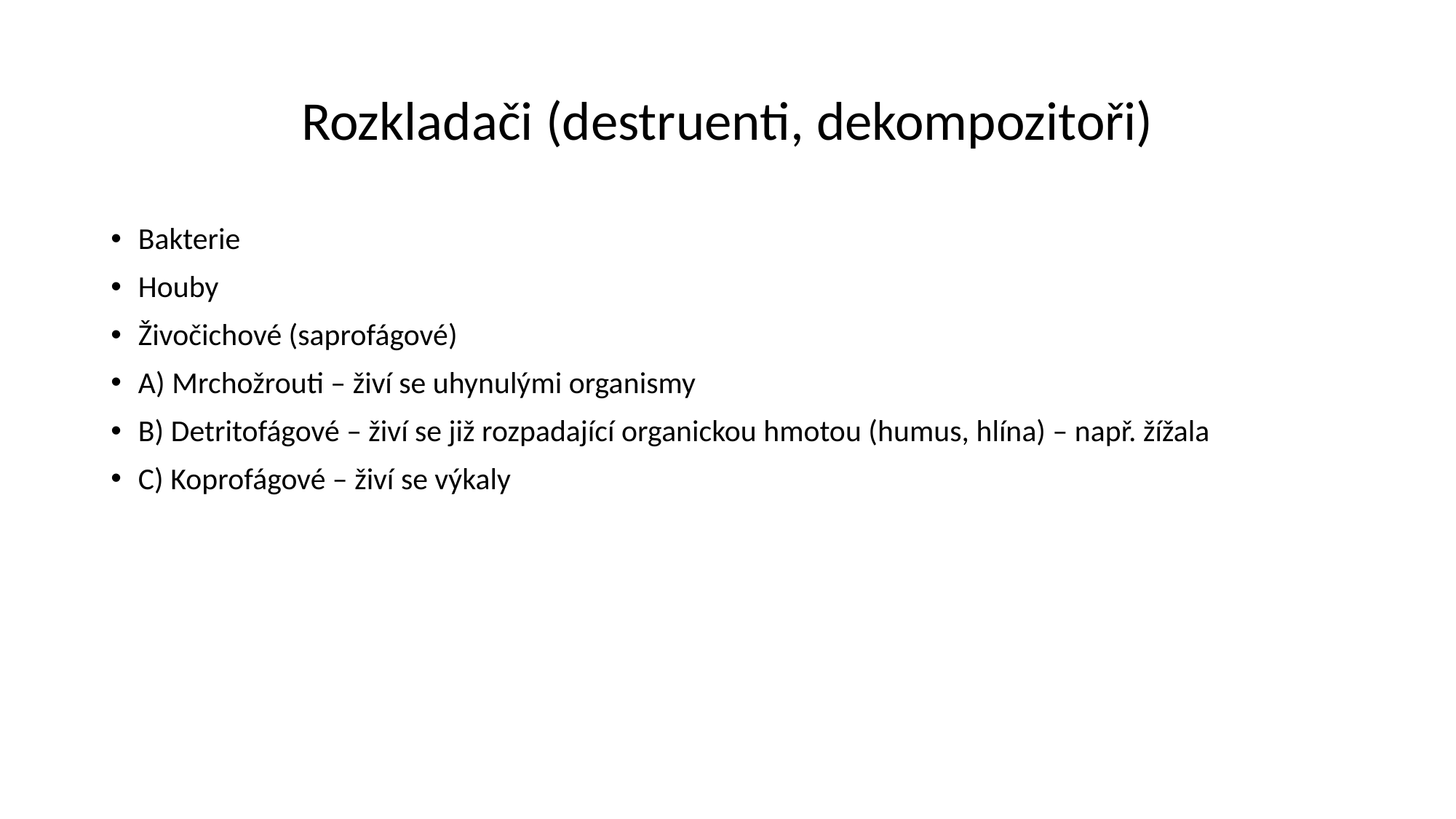

# Rozkladači (destruenti, dekompozitoři)
Bakterie
Houby
Živočichové (saprofágové)
A) Mrchožrouti – živí se uhynulými organismy
B) Detritofágové – živí se již rozpadající organickou hmotou (humus, hlína) – např. žížala
C) Koprofágové – živí se výkaly